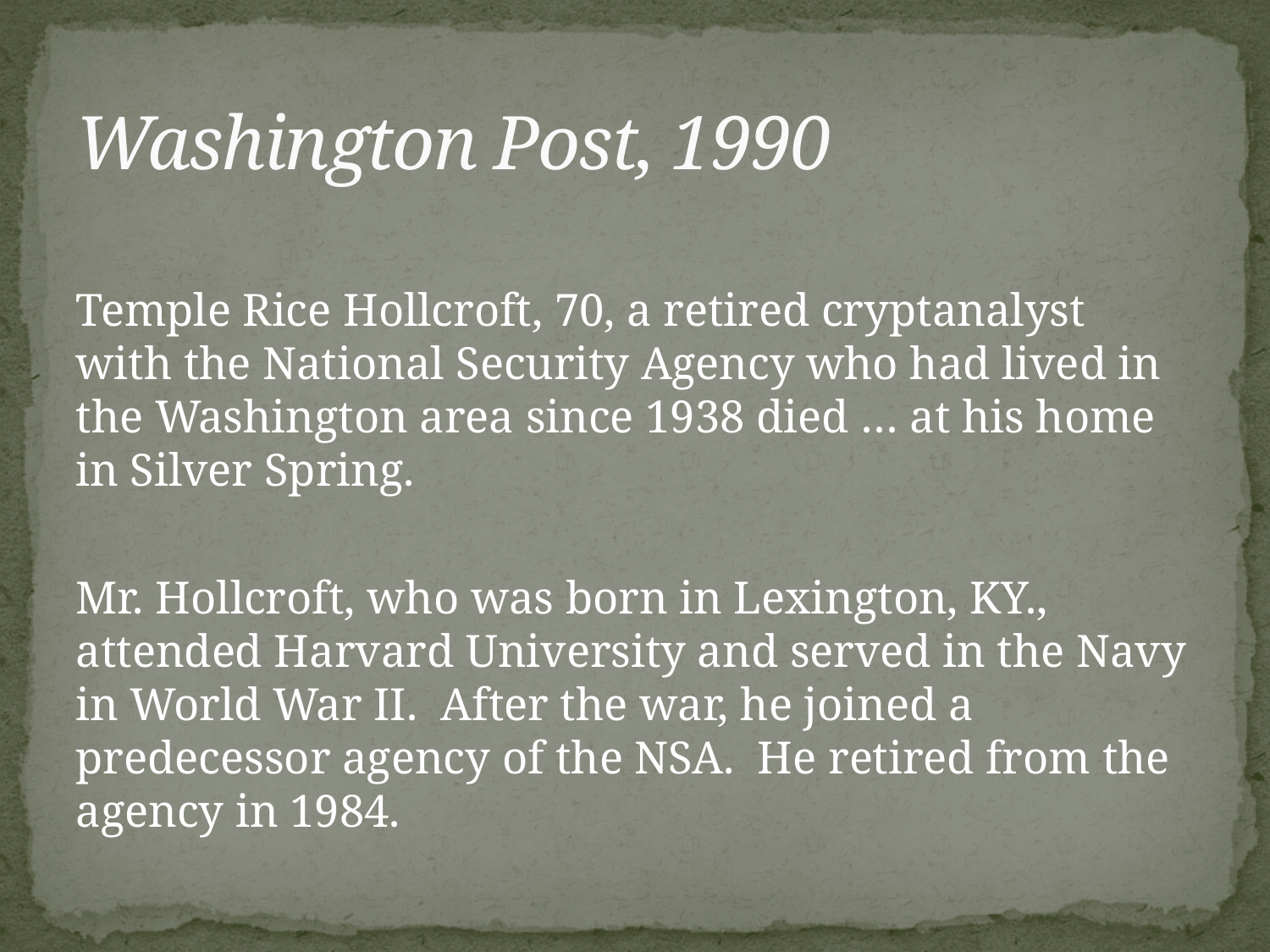

# Washington Post, 1990

Temple Rice Hollcroft, 70, a retired cryptanalyst with the National Security Agency who had lived in the Washington area since 1938 died … at his home in Silver Spring.

Mr. Hollcroft, who was born in Lexington, KY., attended Harvard University and served in the Navy in World War II.  After the war, he joined a predecessor agency of the NSA.  He retired from the agency in 1984.